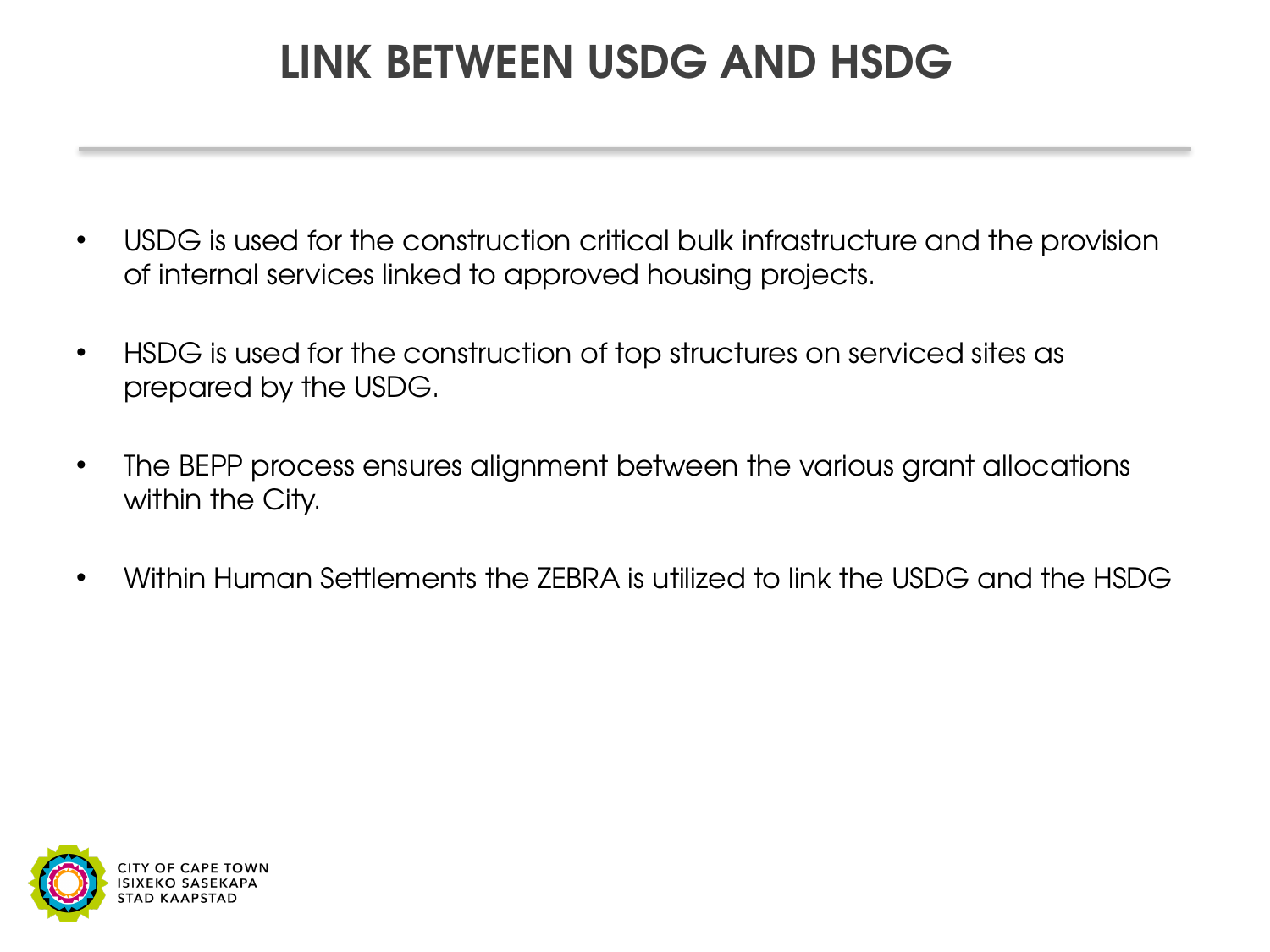

# LINK BETWEEN USDG AND HSDG

USDG is used for the construction critical bulk infrastructure and the provision of internal services linked to approved housing projects.

HSDG is used for the construction of top structures on serviced sites as prepared by the USDG.

The BEPP process ensures alignment between the various grant allocations within the City.

Within Human Settlements the ZEBRA is utilized to link the USDG and the HSDG